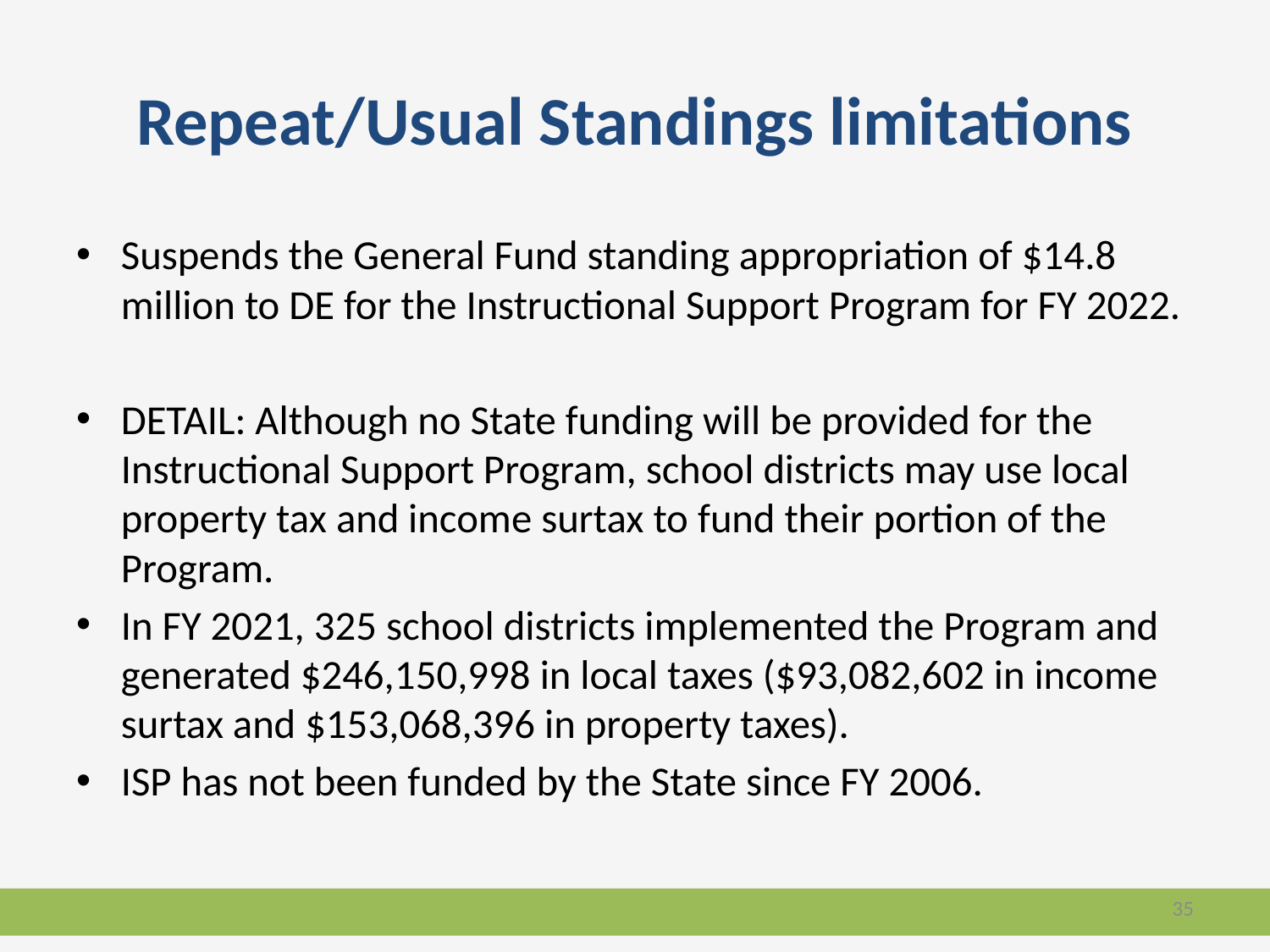

# Repeat/Usual Standings limitations
Suspends the General Fund standing appropriation of $14.8 million to DE for the Instructional Support Program for FY 2022.

DETAIL: Although no State funding will be provided for the Instructional Support Program, school districts may use local property tax and income surtax to fund their portion of the Program.
In FY 2021, 325 school districts implemented the Program and generated $246,150,998 in local taxes ($93,082,602 in income surtax and $153,068,396 in property taxes).
ISP has not been funded by the State since FY 2006.
35